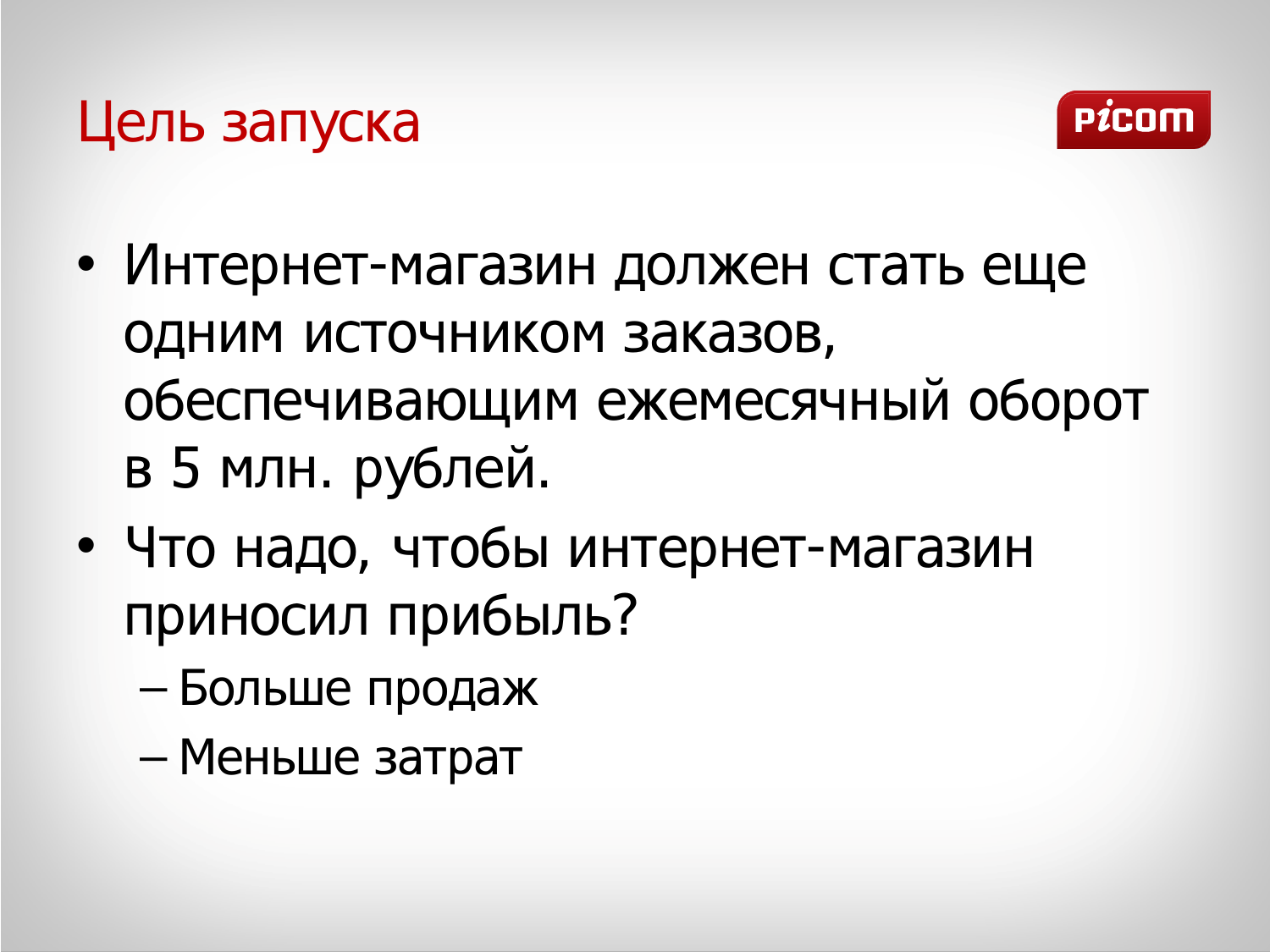

# Цель запуска
Интернет-магазин должен стать еще одним источником заказов, обеспечивающим ежемесячный оборот в 5 млн. рублей.
Что надо, чтобы интернет-магазин приносил прибыль?
Больше продаж
Меньше затрат